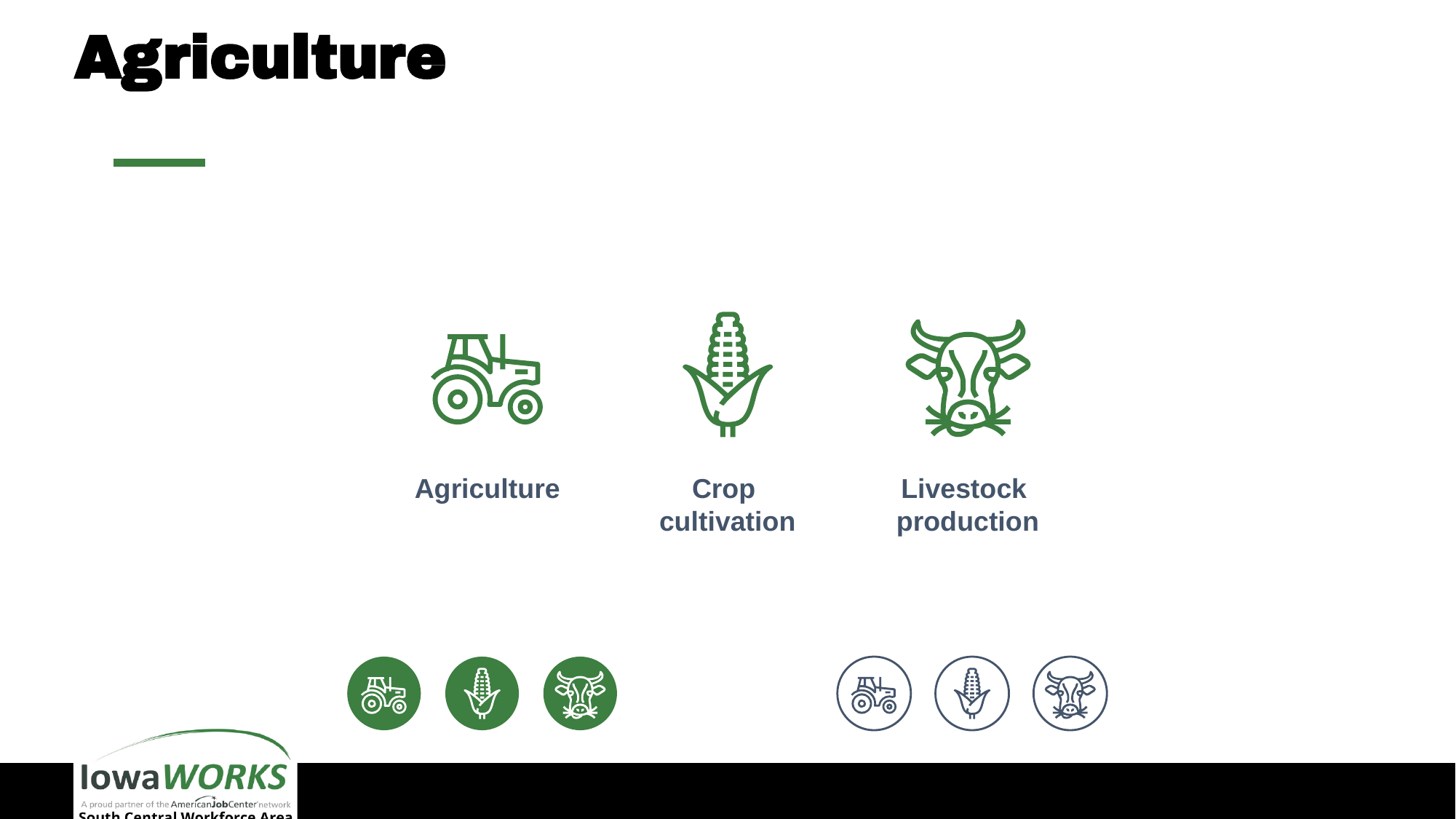

# Agriculture

Agriculture
Crop
cultivation
Livestock
production